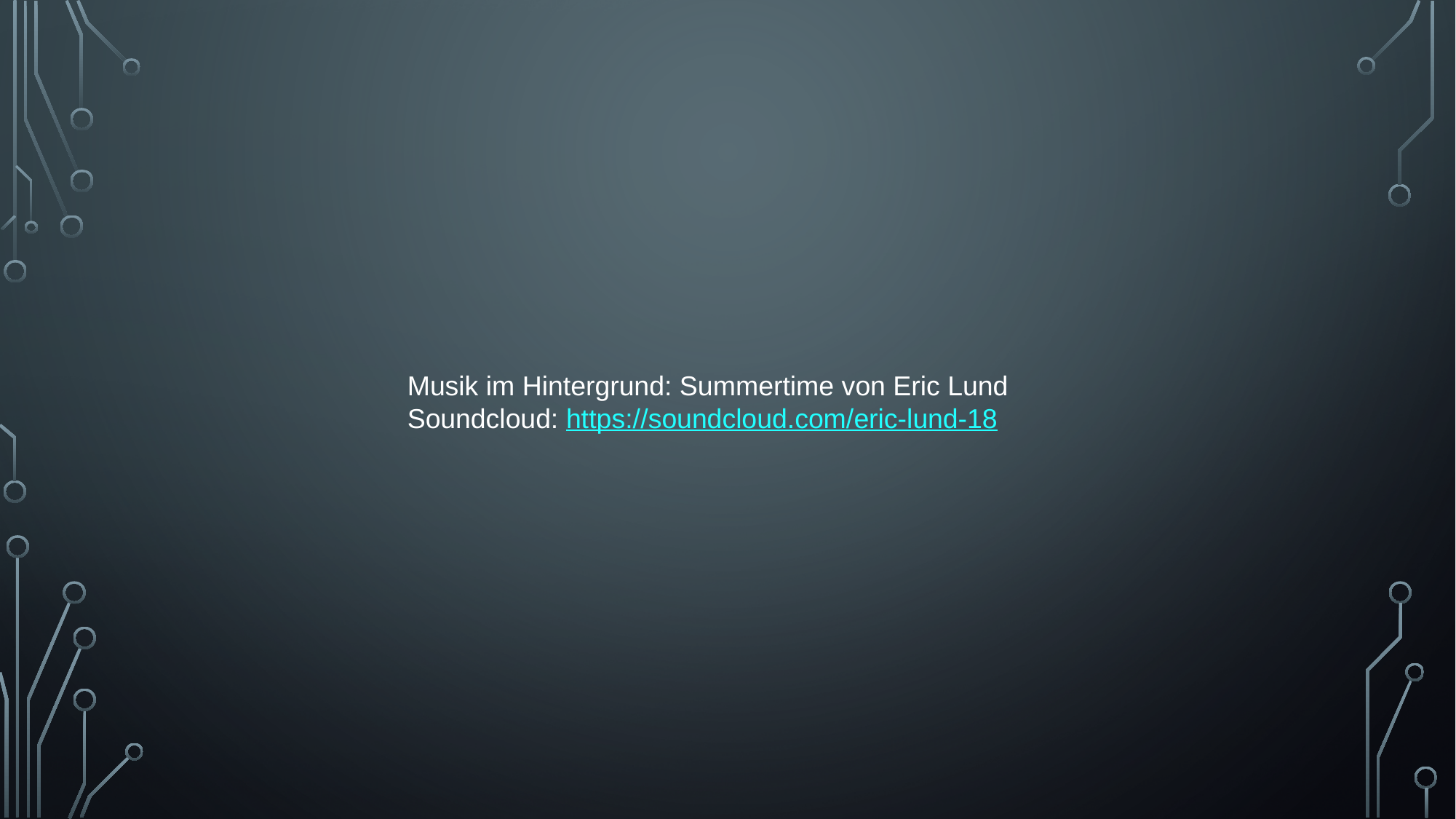

Musik im Hintergrund: Summertime von Eric Lund Soundcloud: https://soundcloud.com/eric-lund-18